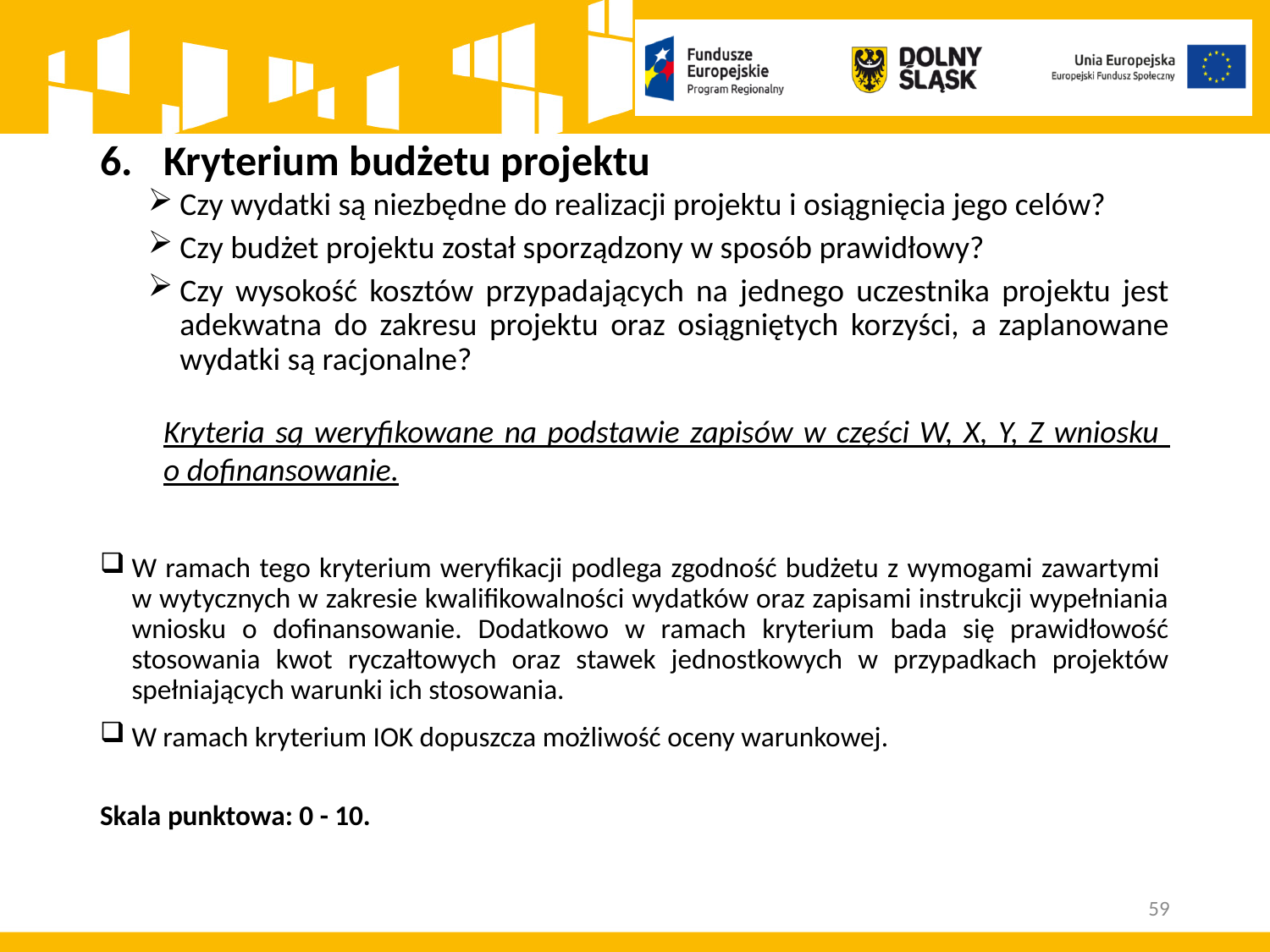

# Kryterium budżetu projektu
Czy wydatki są niezbędne do realizacji projektu i osiągnięcia jego celów?
Czy budżet projektu został sporządzony w sposób prawidłowy?
Czy wysokość kosztów przypadających na jednego uczestnika projektu jest adekwatna do zakresu projektu oraz osiągniętych korzyści, a zaplanowane wydatki są racjonalne?

Kryteria są weryfikowane na podstawie zapisów w części W, X, Y, Z wniosku
o dofinansowanie.

W ramach tego kryterium weryfikacji podlega zgodność budżetu z wymogami zawartymi
w wytycznych w zakresie kwalifikowalności wydatków oraz zapisami instrukcji wypełniania wniosku o dofinansowanie. Dodatkowo w ramach kryterium bada się prawidłowość stosowania kwot ryczałtowych oraz stawek jednostkowych w przypadkach projektów spełniających warunki ich stosowania.
W ramach kryterium IOK dopuszcza możliwość oceny warunkowej.

Skala punktowa: 0 - 10.

59